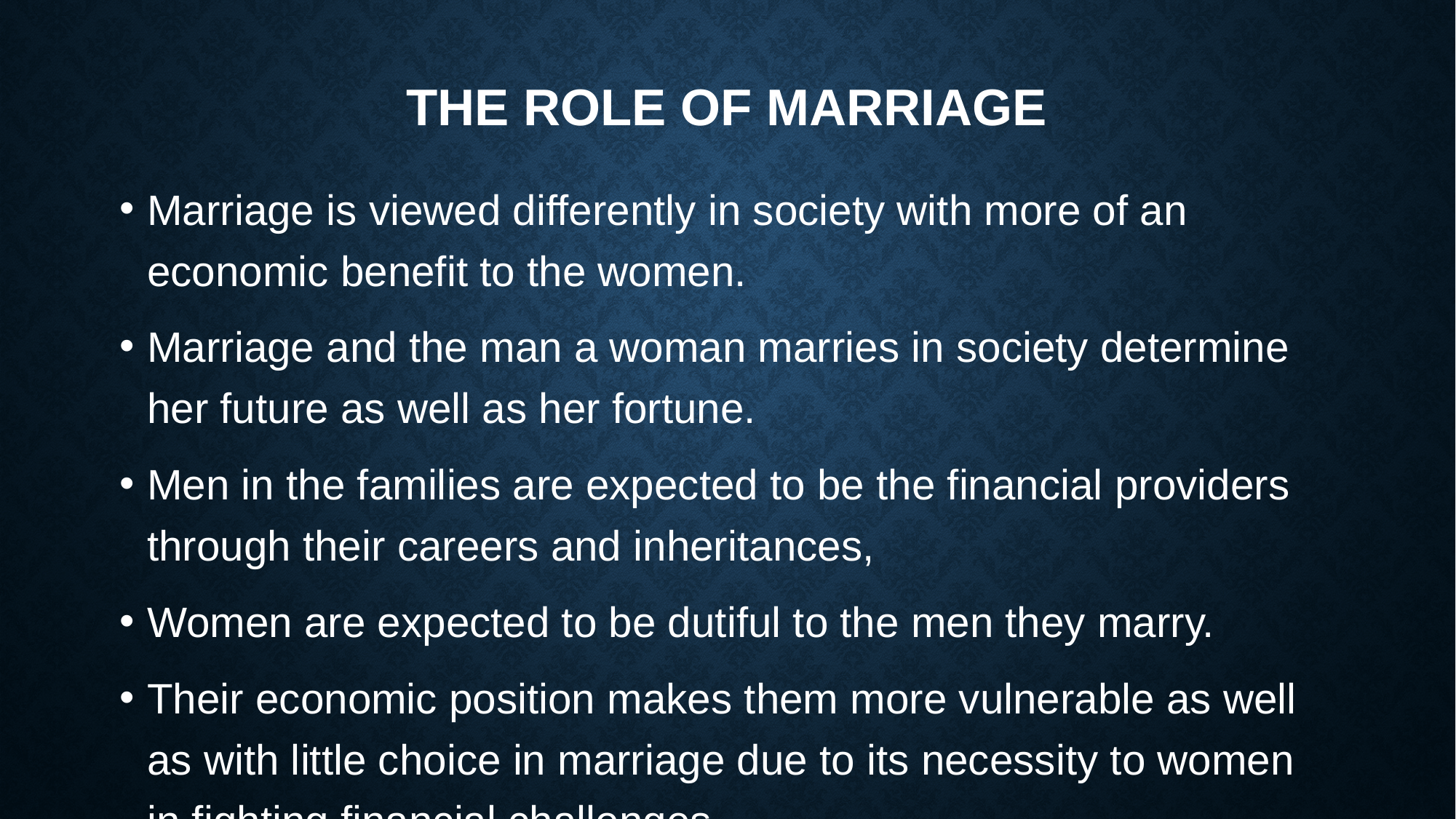

# The Role of Marriage
Marriage is viewed differently in society with more of an economic benefit to the women.
Marriage and the man a woman marries in society determine her future as well as her fortune.
Men in the families are expected to be the financial providers through their careers and inheritances,
Women are expected to be dutiful to the men they marry.
Their economic position makes them more vulnerable as well as with little choice in marriage due to its necessity to women in fighting financial challenges.